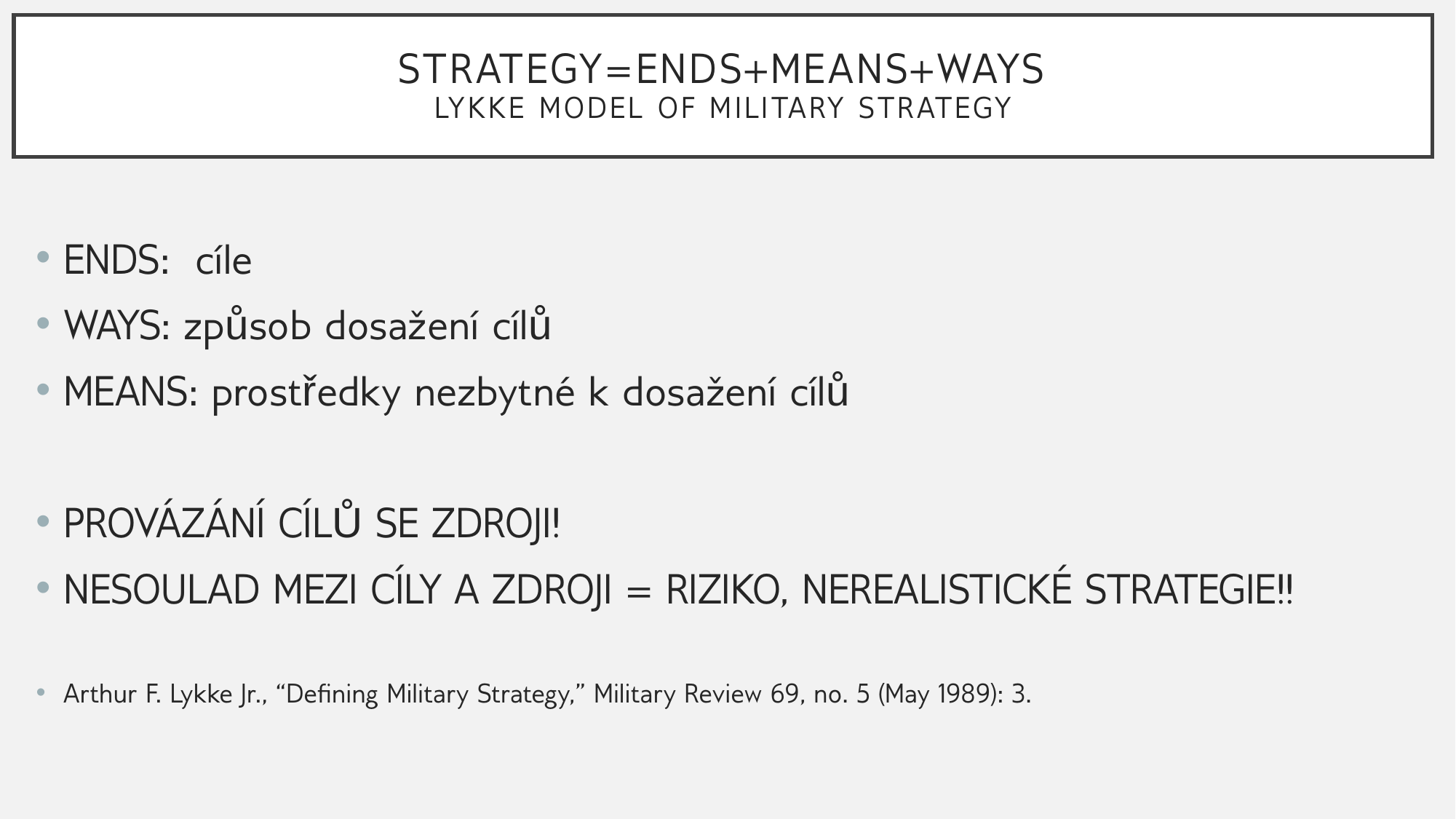

# STRATEGY=ENDS+MEANS+WAYS Lykke model of military strategy
ENDS:  cíle
WAYS: způsob dosažení cílů
MEANS: prostředky nezbytné k dosažení cílů

PROVÁZÁNÍ CÍLŮ SE ZDROJI!
NESOULAD MEZI CÍLY A ZDROJI = RIZIKO, NEREALISTICKÉ STRATEGIE!!

Arthur F. Lykke Jr., “Defining Military Strategy,” Military Review 69, no. 5 (May 1989): 3.